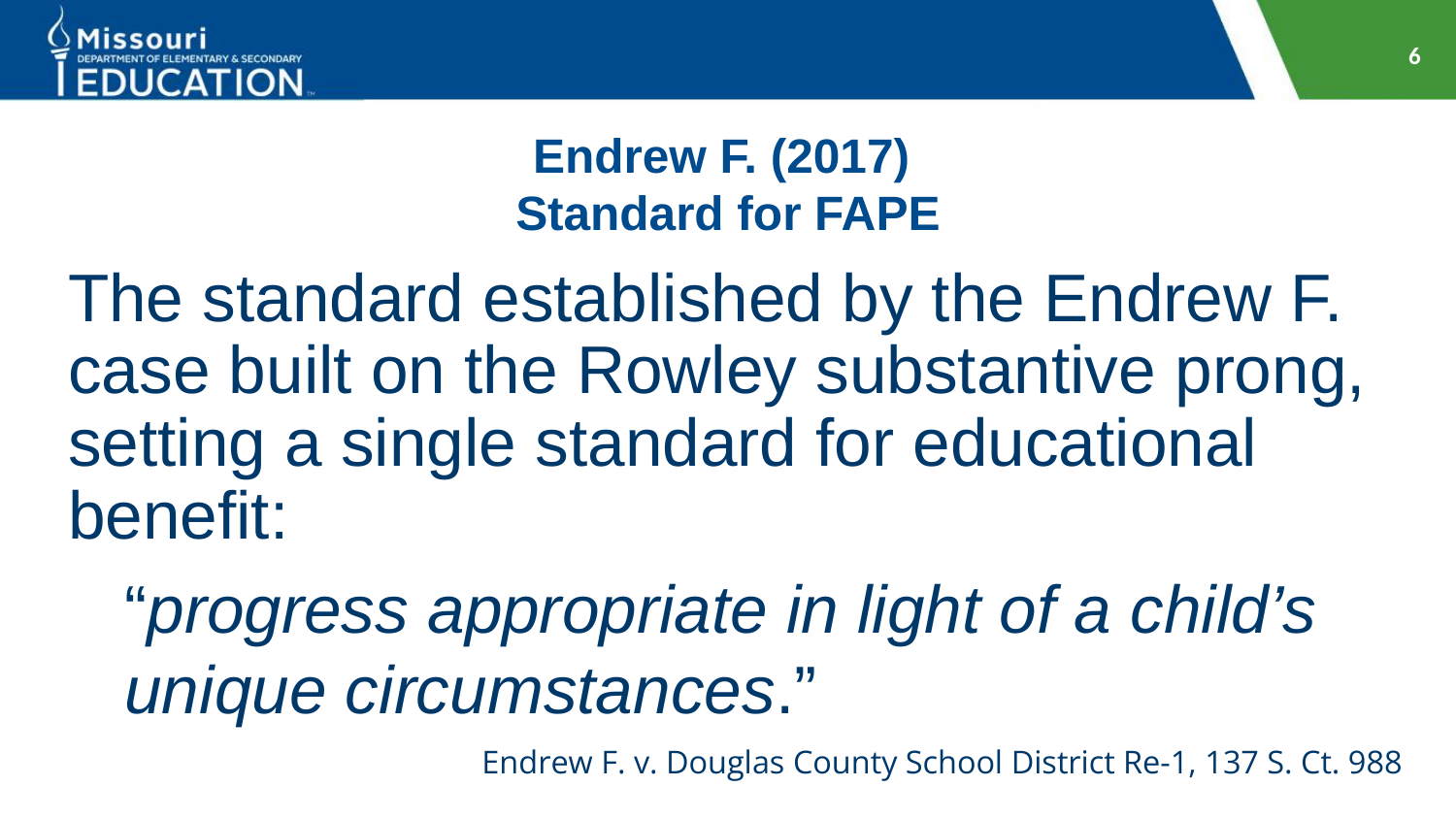

6
# Endrew F. (2017) Standard for FAPE
The standard established by the Endrew F. case built on the Rowley substantive prong, setting a single standard for educational benefit:
“progress appropriate in light of a child’s unique circumstances.”
Endrew F. v. Douglas County School District Re-1, 137 S. Ct. 988